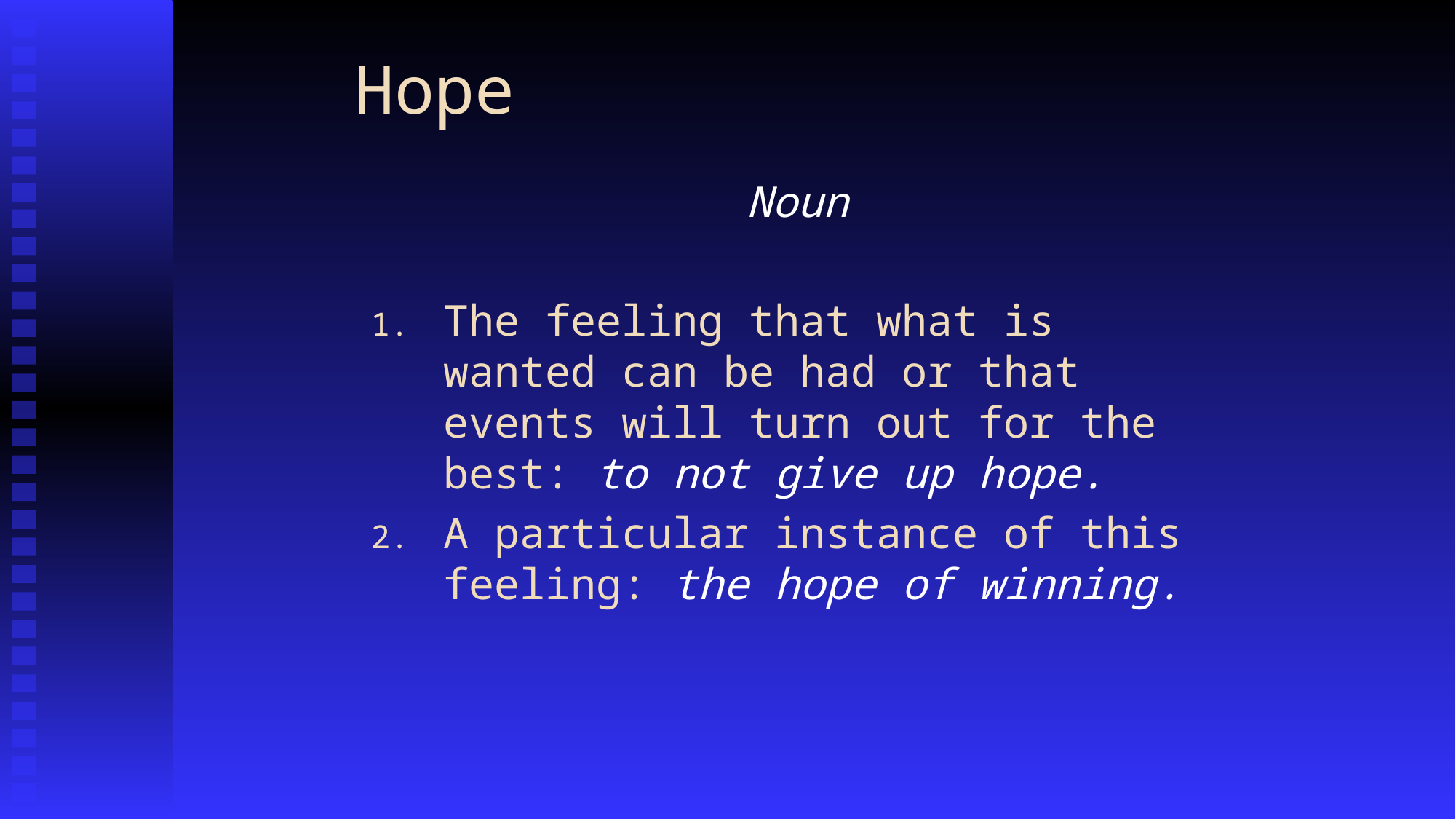

# Hope
Noun

The feeling that what is wanted can be had or that events will turn out for the best: to not give up hope.
A particular instance of this feeling: the hope of winning.